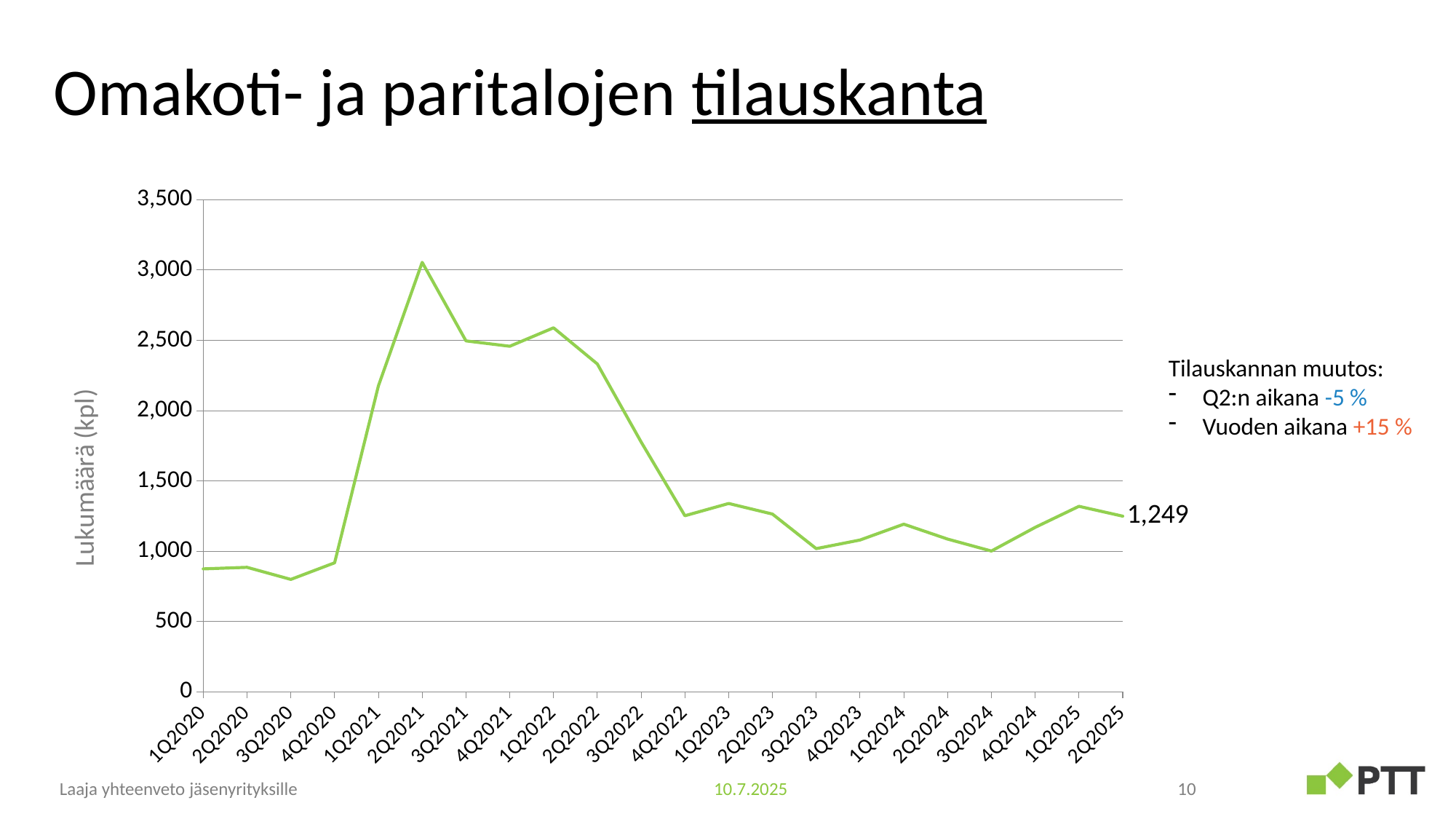

# Omakoti- ja paritalojen tilauskanta

### Chart

| Category | Tilaukset (lkm) |
|---|---|
| 1Q2020 | 874.0 |
| 2Q2020 | 885.0 |
| 3Q2020 | 799.0 |
| 4Q2020 | 917.0 |
| 1Q2021 | 2176.0 |
| 2Q2021 | 3055.0 |
| 3Q2021 | 2496.0 |
| 4Q2021 | 2458.0 |
| 1Q2022 | 2589.0 |
| 2Q2022 | 2332.0 |
| 3Q2022 | 1777.0 |
| 4Q2022 | 1252.0 |
| 1Q2023 | 1339.0 |
| 2Q2023 | 1264.0 |
| 3Q2023 | 1018.0 |
| 4Q2023 | 1079.0 |
| 1Q2024 | 1192.0 |
| 2Q2024 | 1086.0 |
| 3Q2024 | 1001.0 |
| 4Q2024 | 1169.0 |
| 1Q2025 | 1319.0 |
| 2Q2025 | 1249.0 |
Tilauskannan muutos:
Q2:n aikana -5 %
Vuoden aikana +15 %
Laaja yhteenveto jäsenyrityksille
10.7.2025
10